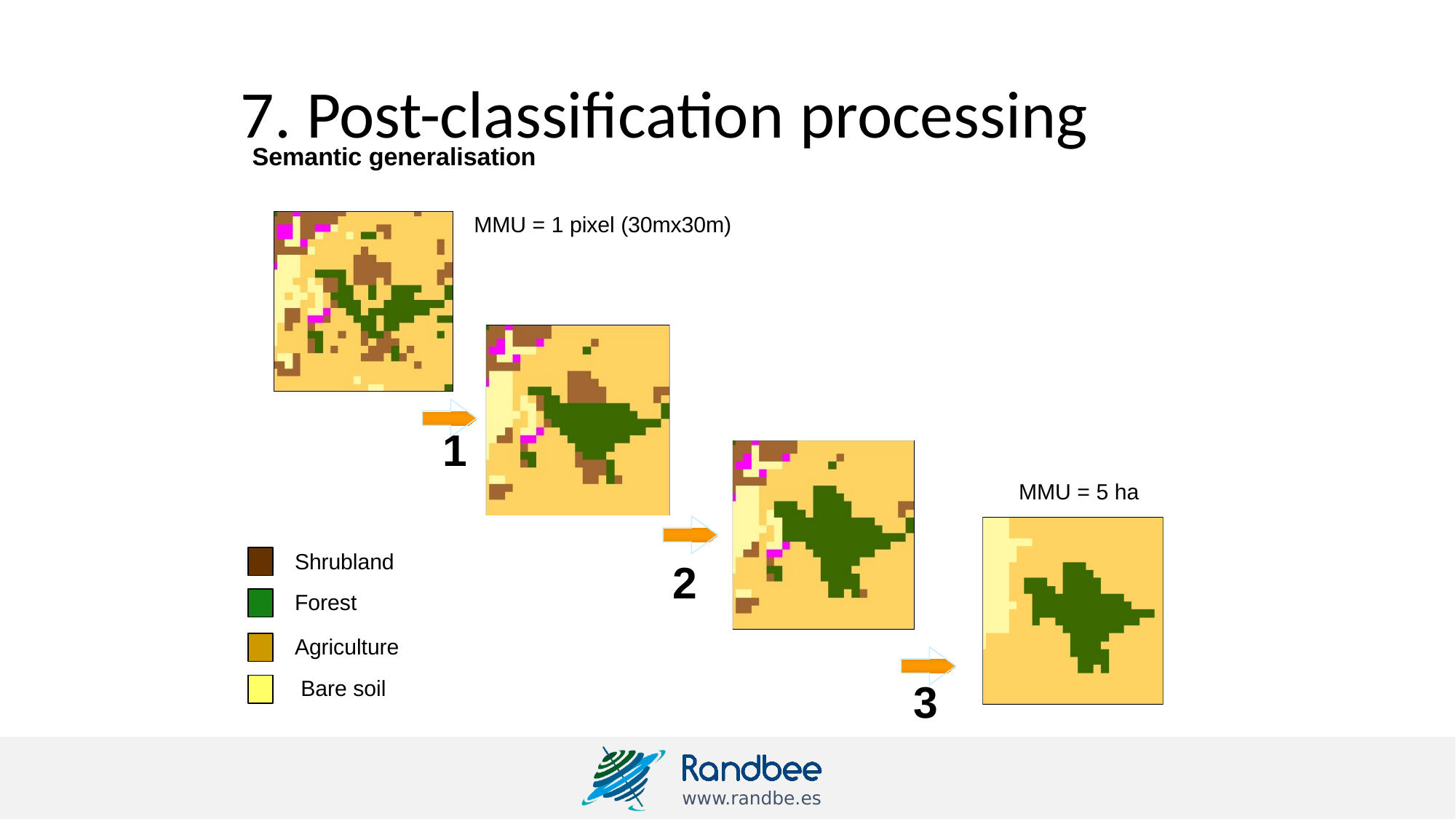

# 7. Post-classification processing
Semantic generalisation

MMU = 1 pixel (30mx30m)

1

MMU = 5 ha

Shrubland  Forest
Agriculture  Bare soil

2

3